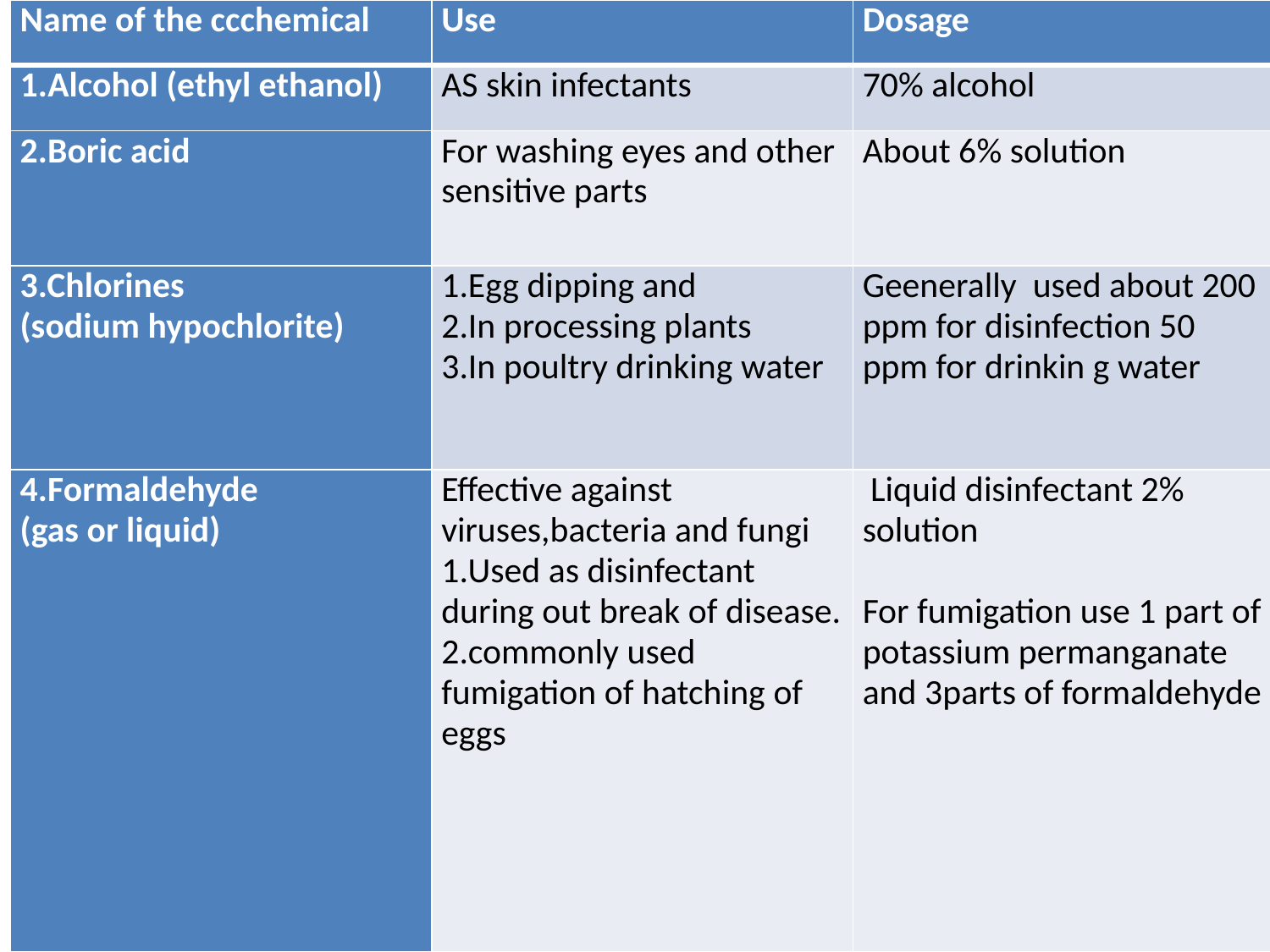

| Name of the ccchemical | Use | Dosage |
| --- | --- | --- |
| 1.Alcohol (ethyl ethanol) | AS skin infectants | 70% alcohol |
| 2.Boric acid | For washing eyes and other sensitive parts | About 6% solution |
| 3.Chlorines (sodium hypochlorite) | 1.Egg dipping and 2.In processing plants 3.In poultry drinking water | Geenerally used about 200 ppm for disinfection 50 ppm for drinkin g water |
| 4.Formaldehyde (gas or liquid) | Effective against viruses,bacteria and fungi 1.Used as disinfectant during out break of disease. 2.commonly used fumigation of hatching of eggs | Liquid disinfectant 2% solution   For fumigation use 1 part of potassium permanganate and 3parts of formaldehyde |